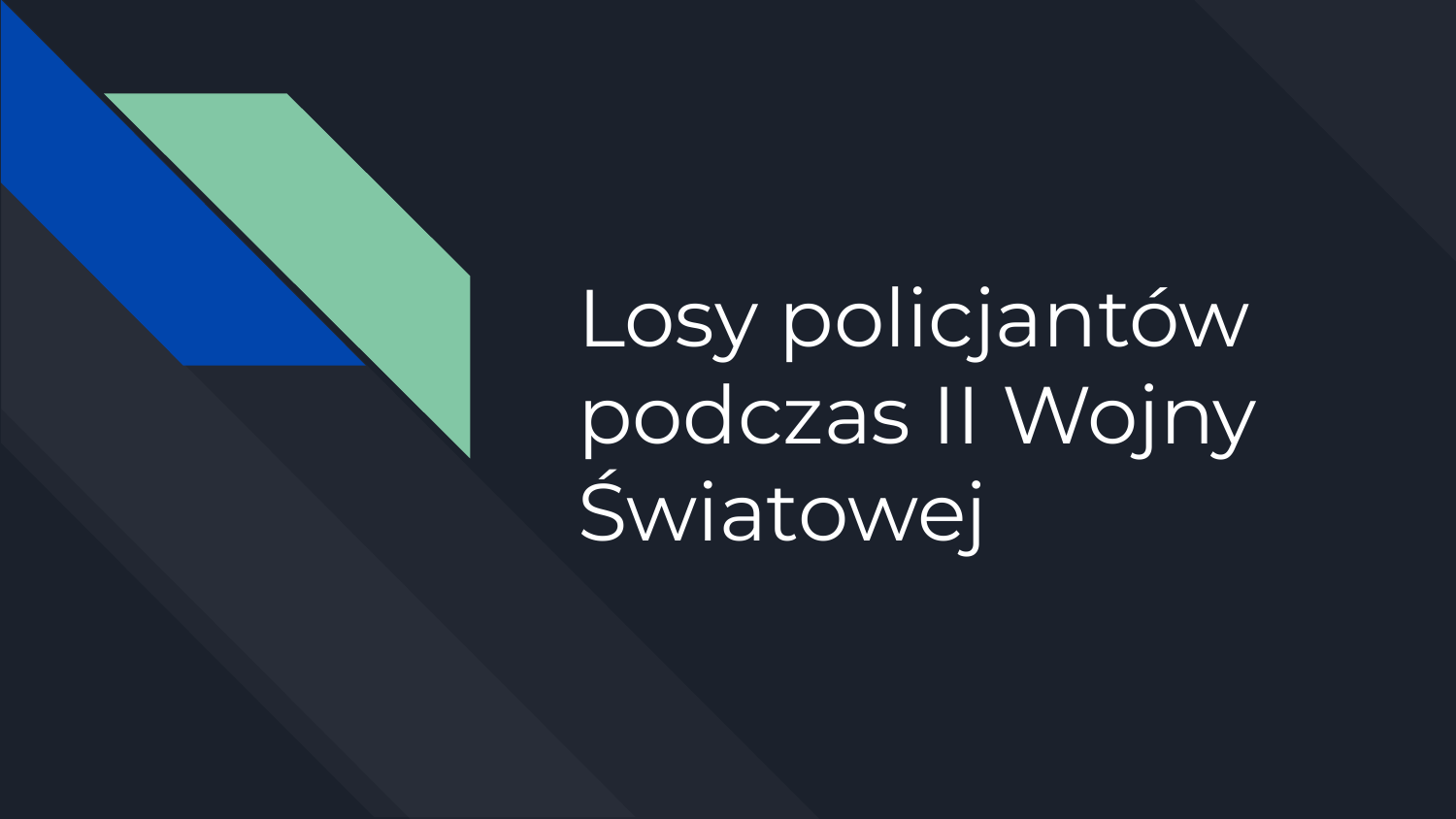

# Losy policjantów podczas II Wojny Światowej